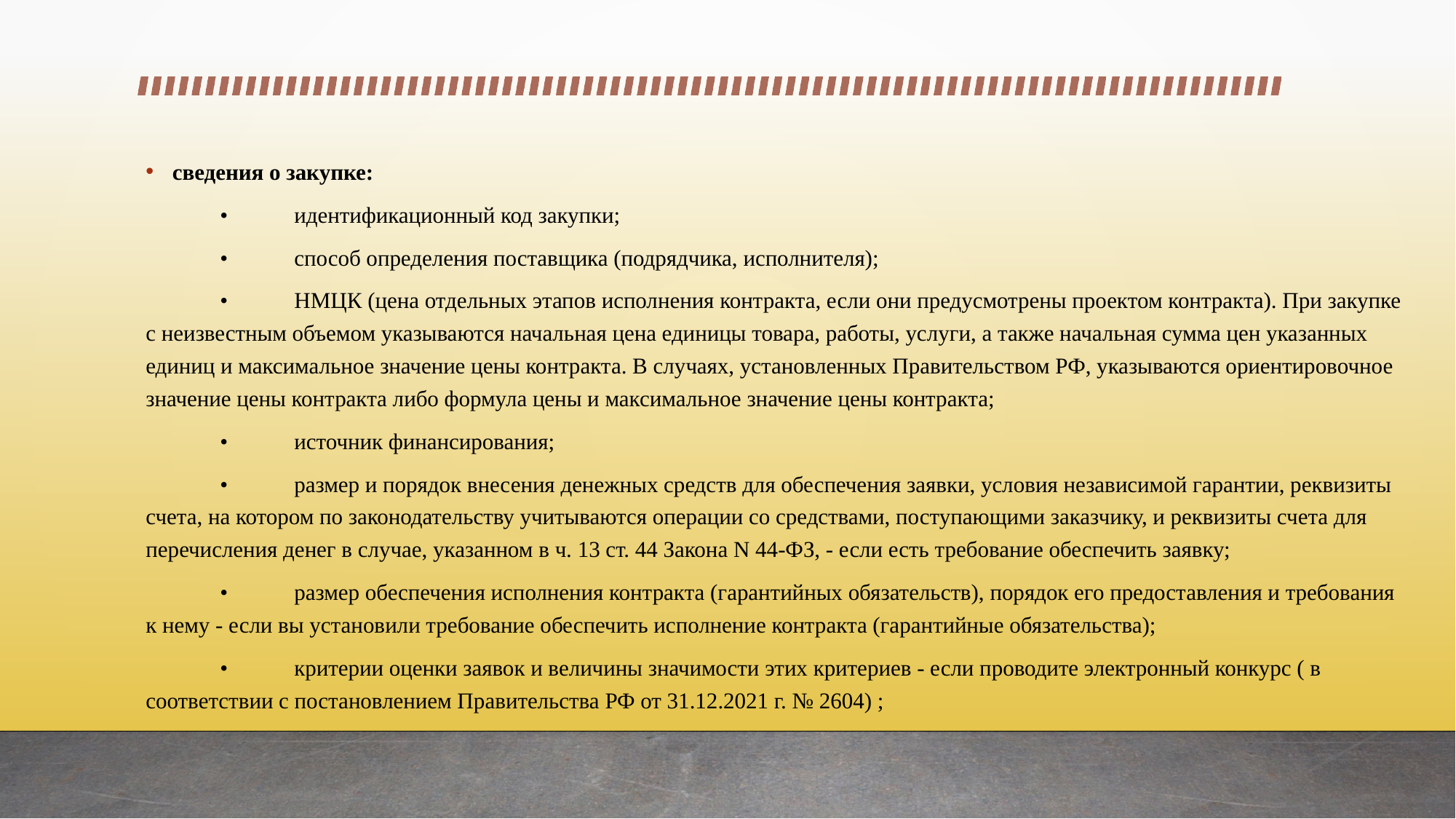

сведения о закупке:
	•	идентификационный код закупки;
	•	способ определения поставщика (подрядчика, исполнителя);
	•	НМЦК (цена отдельных этапов исполнения контракта, если они предусмотрены проектом контракта). При закупке с неизвестным объемом указываются начальная цена единицы товара, работы, услуги, а также начальная сумма цен указанных единиц и максимальное значение цены контракта. В случаях, установленных Правительством РФ, указываются ориентировочное значение цены контракта либо формула цены и максимальное значение цены контракта;
	•	источник финансирования;
	•	размер и порядок внесения денежных средств для обеспечения заявки, условия независимой гарантии, реквизиты счета, на котором по законодательству учитываются операции со средствами, поступающими заказчику, и реквизиты счета для перечисления денег в случае, указанном в ч. 13 ст. 44 Закона N 44-ФЗ, - если есть требование обеспечить заявку;
	•	размер обеспечения исполнения контракта (гарантийных обязательств), порядок его предоставления и требования к нему - если вы установили требование обеспечить исполнение контракта (гарантийные обязательства);
	•	критерии оценки заявок и величины значимости этих критериев - если проводите электронный конкурс ( в соответствии с постановлением Правительства РФ от 31.12.2021 г. № 2604) ;